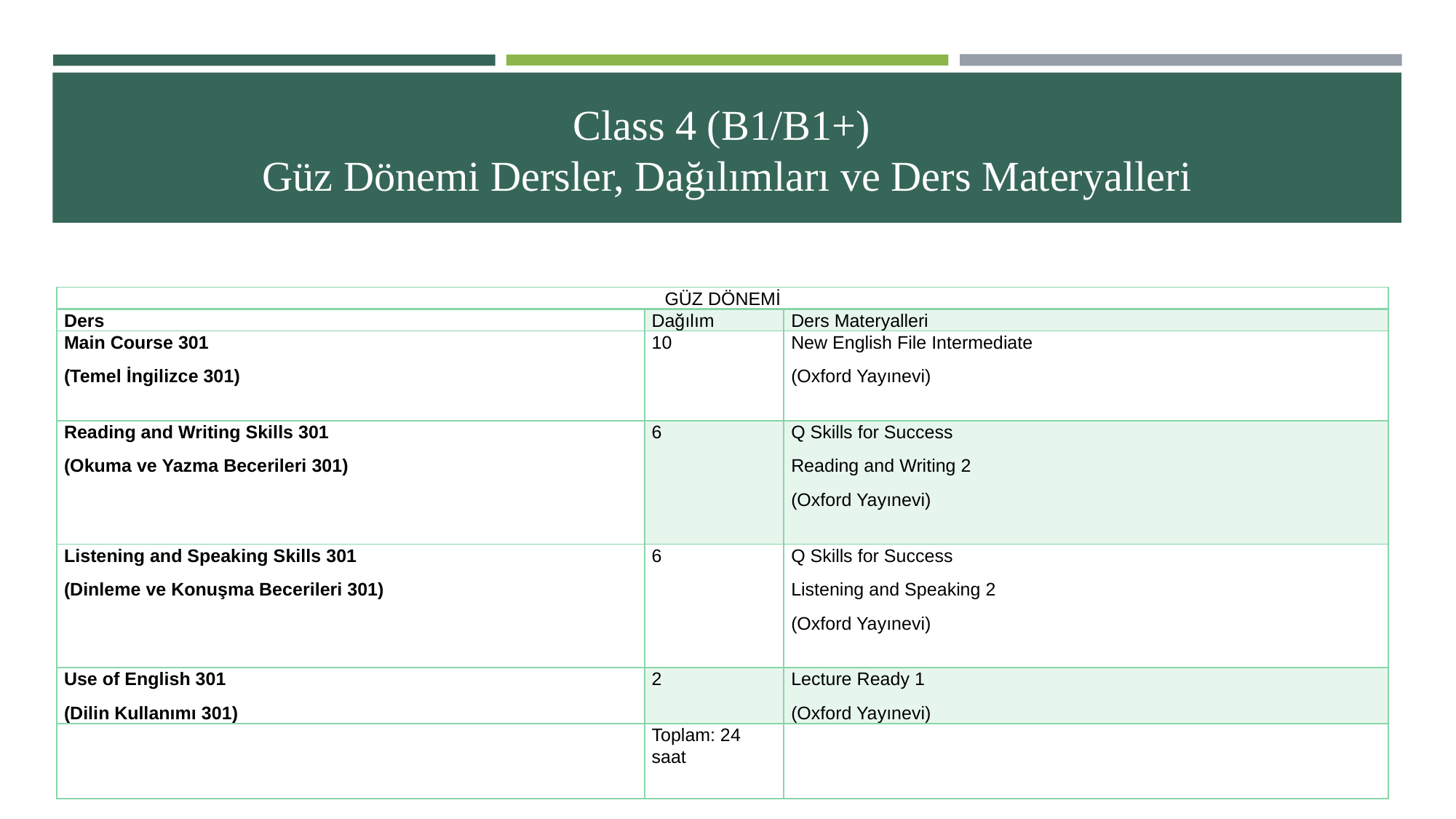

# Class 4 (B1/B1+) Güz Dönemi Dersler, Dağılımları ve Ders Materyalleri
| GÜZ DÖNEMİ |  |  |
| --- | --- | --- |
| Ders | Dağılım | Ders Materyalleri |
| Main Course 301 (Temel İngilizce 301) | 10 | New English File Intermediate (Oxford Yayınevi) |
| Reading and Writing Skills 301 (Okuma ve Yazma Becerileri 301) | 6 | Q Skills for Success Reading and Writing 2 (Oxford Yayınevi) |
| Listening and Speaking Skills 301 (Dinleme ve Konuşma Becerileri 301) | 6 | Q Skills for Success Listening and Speaking 2 (Oxford Yayınevi) |
| Use of English 301 (Dilin Kullanımı 301) | 2 | Lecture Ready 1 (Oxford Yayınevi) |
|  | Toplam: 24 saat |  |